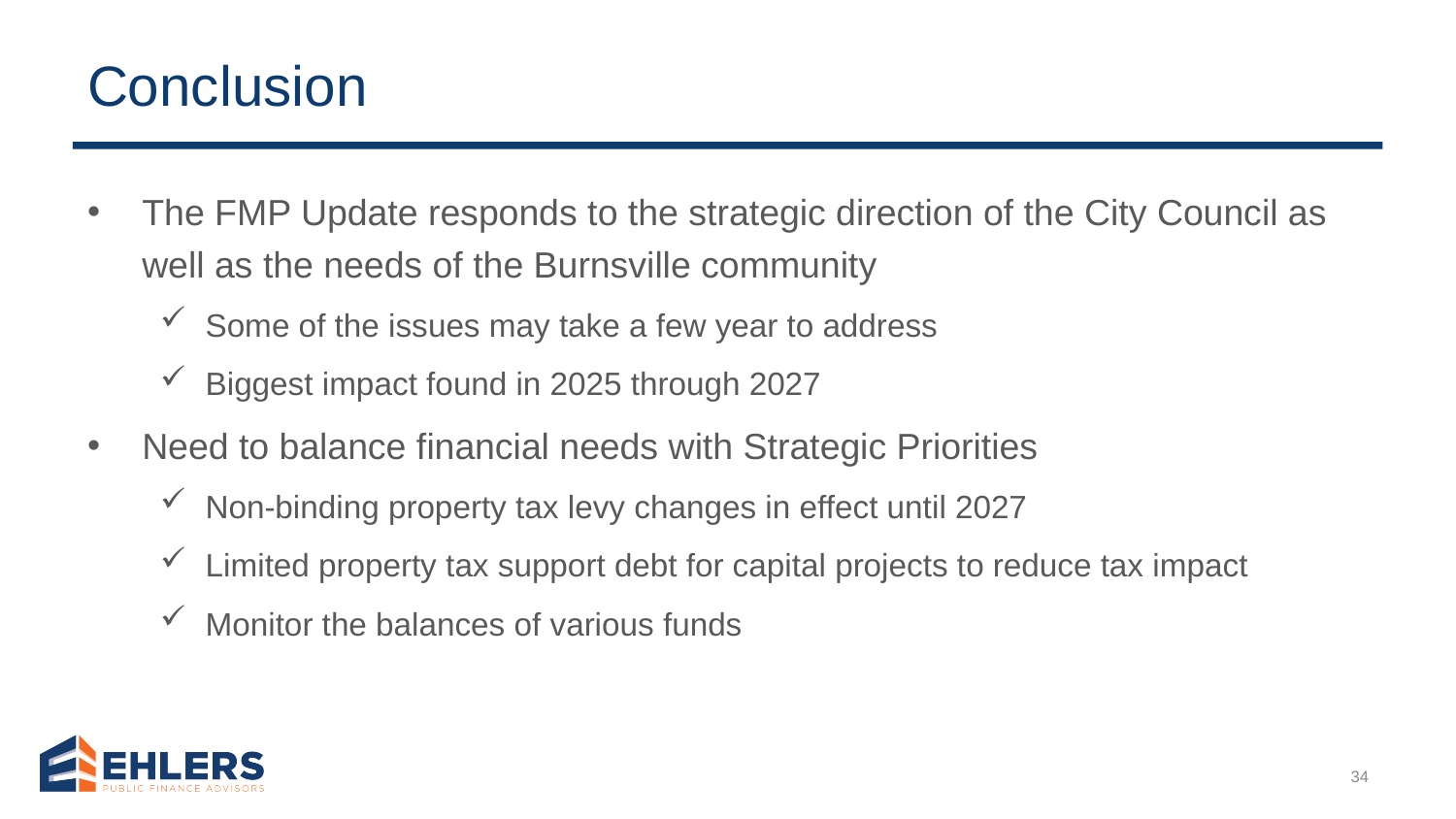

# Conclusion
The FMP Update responds to the strategic direction of the City Council as well as the needs of the Burnsville community
Some of the issues may take a few year to address
Biggest impact found in 2025 through 2027
Need to balance financial needs with Strategic Priorities
Non-binding property tax levy changes in effect until 2027
Limited property tax support debt for capital projects to reduce tax impact
Monitor the balances of various funds

34